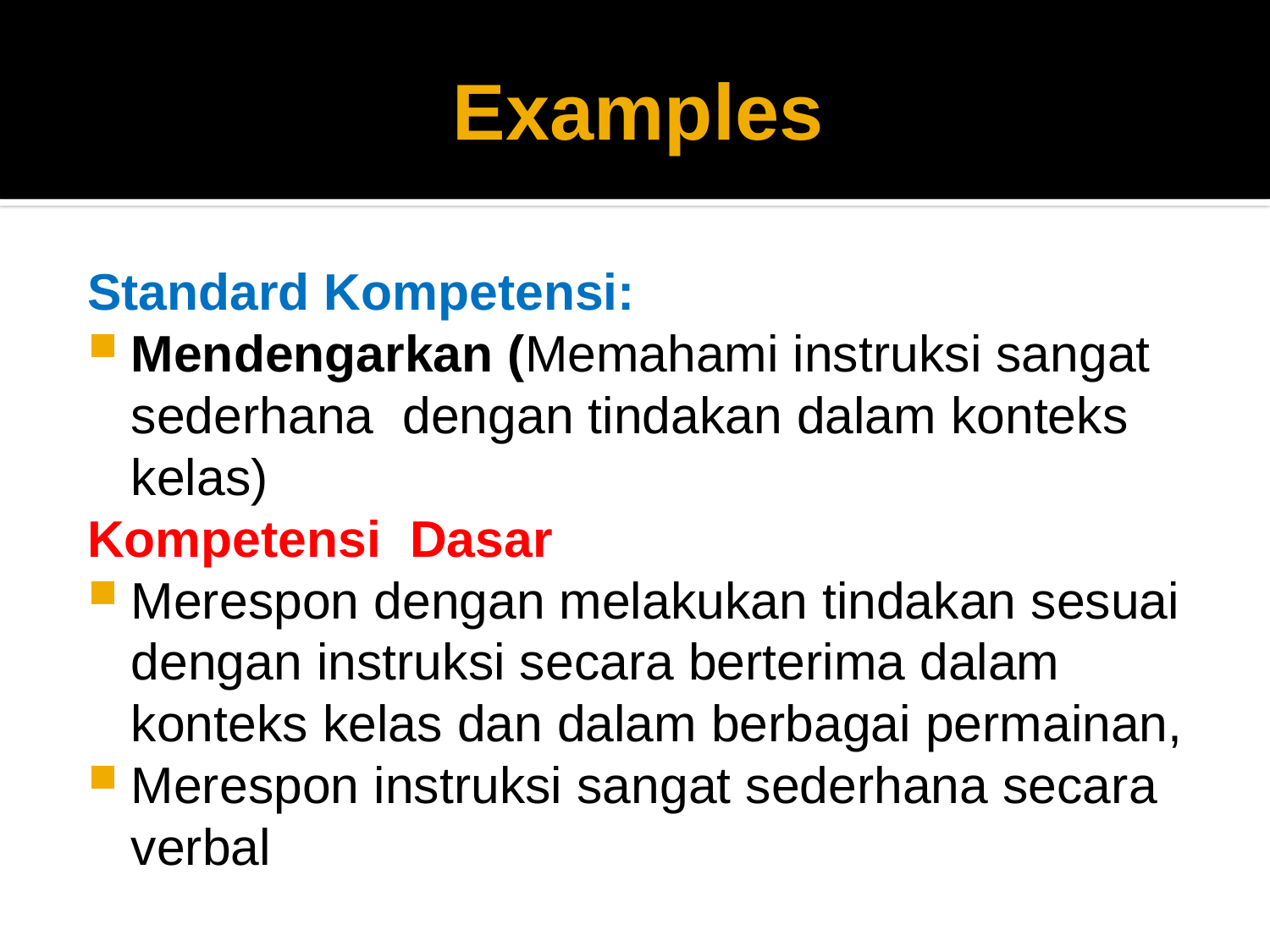

# Examples
Standard Kompetensi:
Mendengarkan (Memahami instruksi sangat sederhana  dengan tindakan dalam konteks kelas)
Kompetensi  Dasar
Merespon dengan melakukan tindakan sesuai dengan instruksi secara berterima dalam konteks kelas dan dalam berbagai permainan,
Merespon instruksi sangat sederhana secara verbal